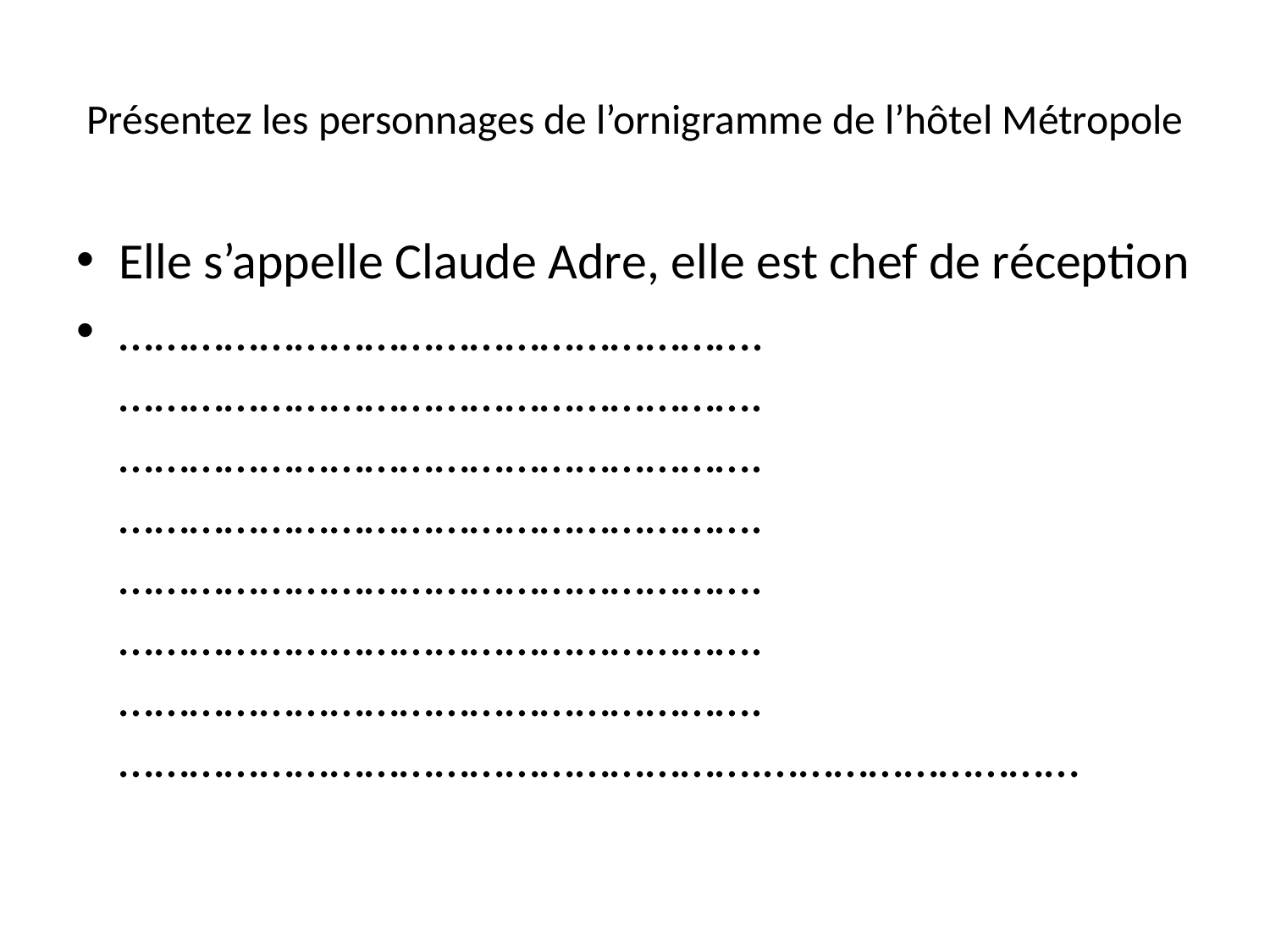

# Présentez les personnages de l’ornigramme de l’hôtel Métropole
Elle s’appelle Claude Adre, elle est chef de réception
……………………………………………….……………………………………………….……………………………………………….……………………………………………….……………………………………………….……………………………………………….……………………………………………….……………………………………………….………………………